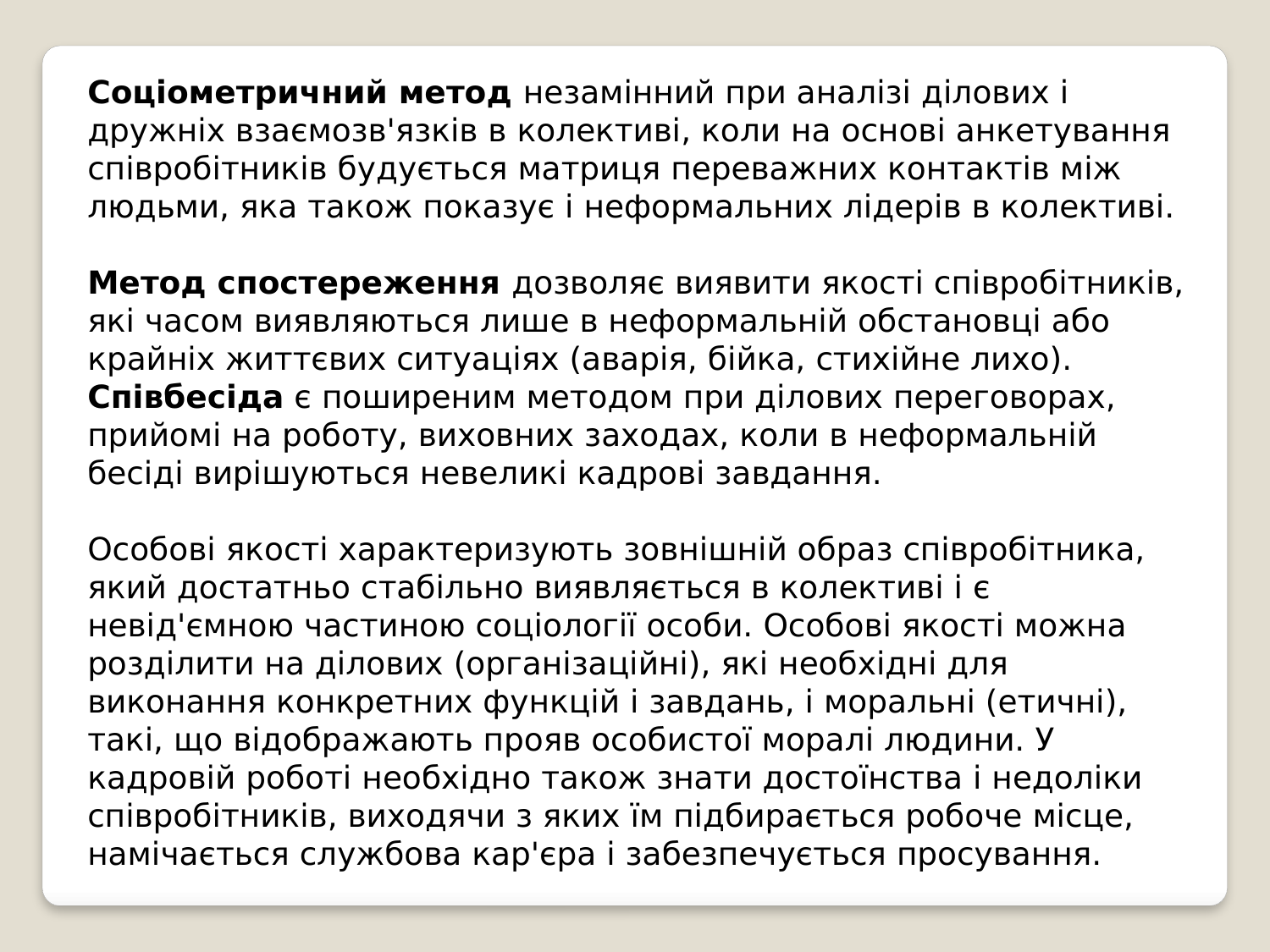

Соціометричний метод незамінний при аналізі ділових і дружніх взаємозв'язків в колективі, коли на основі анкетування співробітників будується матриця переважних контактів між людьми, яка також показує і неформальних лідерів в колективі.

Метод спостереження дозволяє виявити якості співробітників, які часом виявляються лише в неформальній обстановці або крайніх життєвих ситуаціях (аварія, бійка, стихійне лихо). Співбесіда є поширеним методом при ділових переговорах, прийомі на роботу, виховних заходах, коли в неформальній бесіді вирішуються невеликі кадрові завдання.

Особові якості характеризують зовнішній образ співробітника, який достатньо стабільно виявляється в колективі і є невід'ємною частиною соціології особи. Особові якості можна розділити на ділових (організаційні), які необхідні для виконання конкретних функцій і завдань, і моральні (етичні), такі, що відображають прояв особистої моралі людини. У кадровій роботі необхідно також знати достоїнства і недоліки співробітників, виходячи з яких їм підбирається робоче місце, намічається службова кар'єра і забезпечується просування.